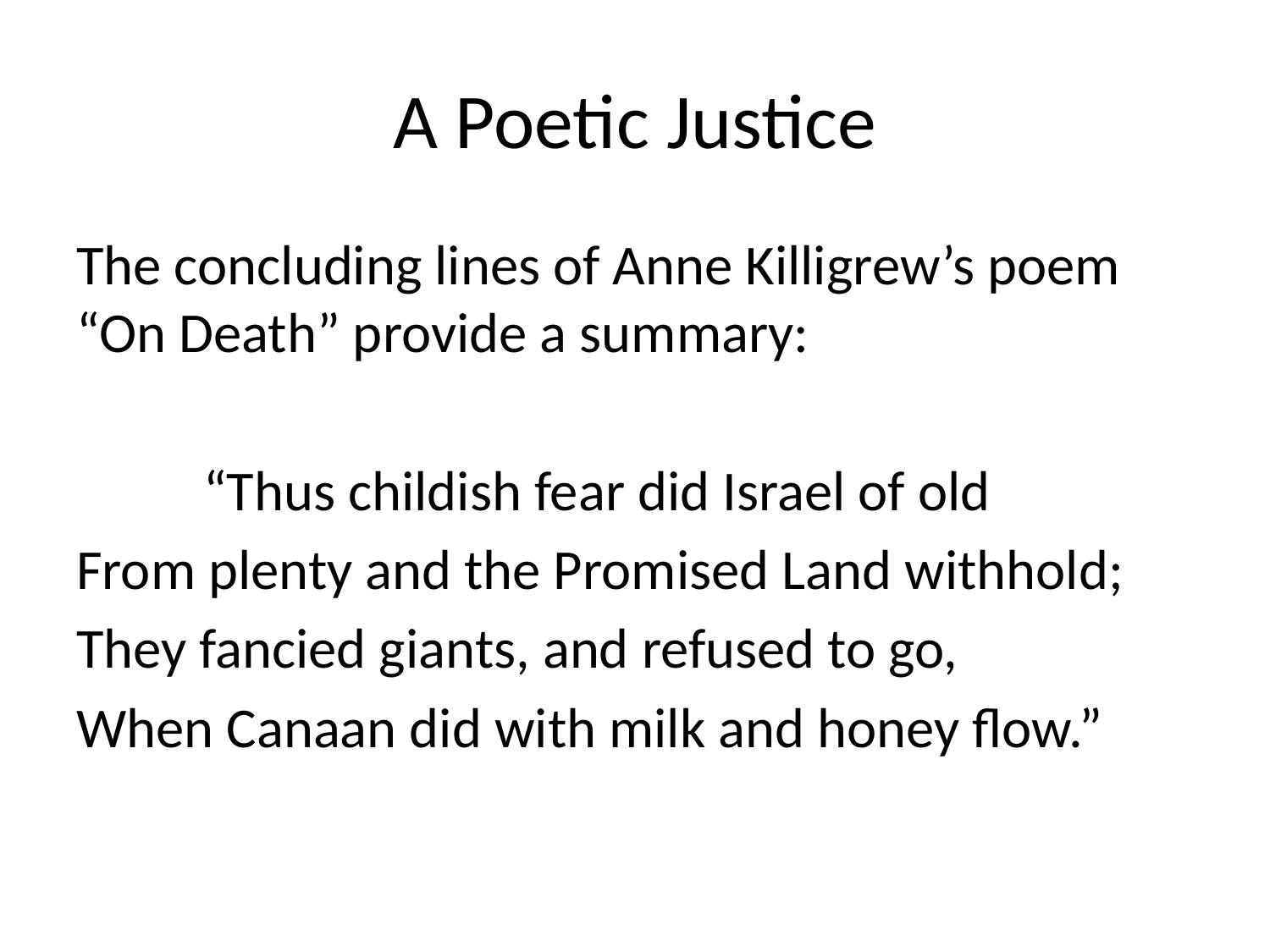

# A Poetic Justice
The concluding lines of Anne Killigrew’s poem “On Death” provide a summary:

	“Thus childish fear did Israel of old
From plenty and the Promised Land withhold;
They fancied giants, and refused to go,
When Canaan did with milk and honey flow.”